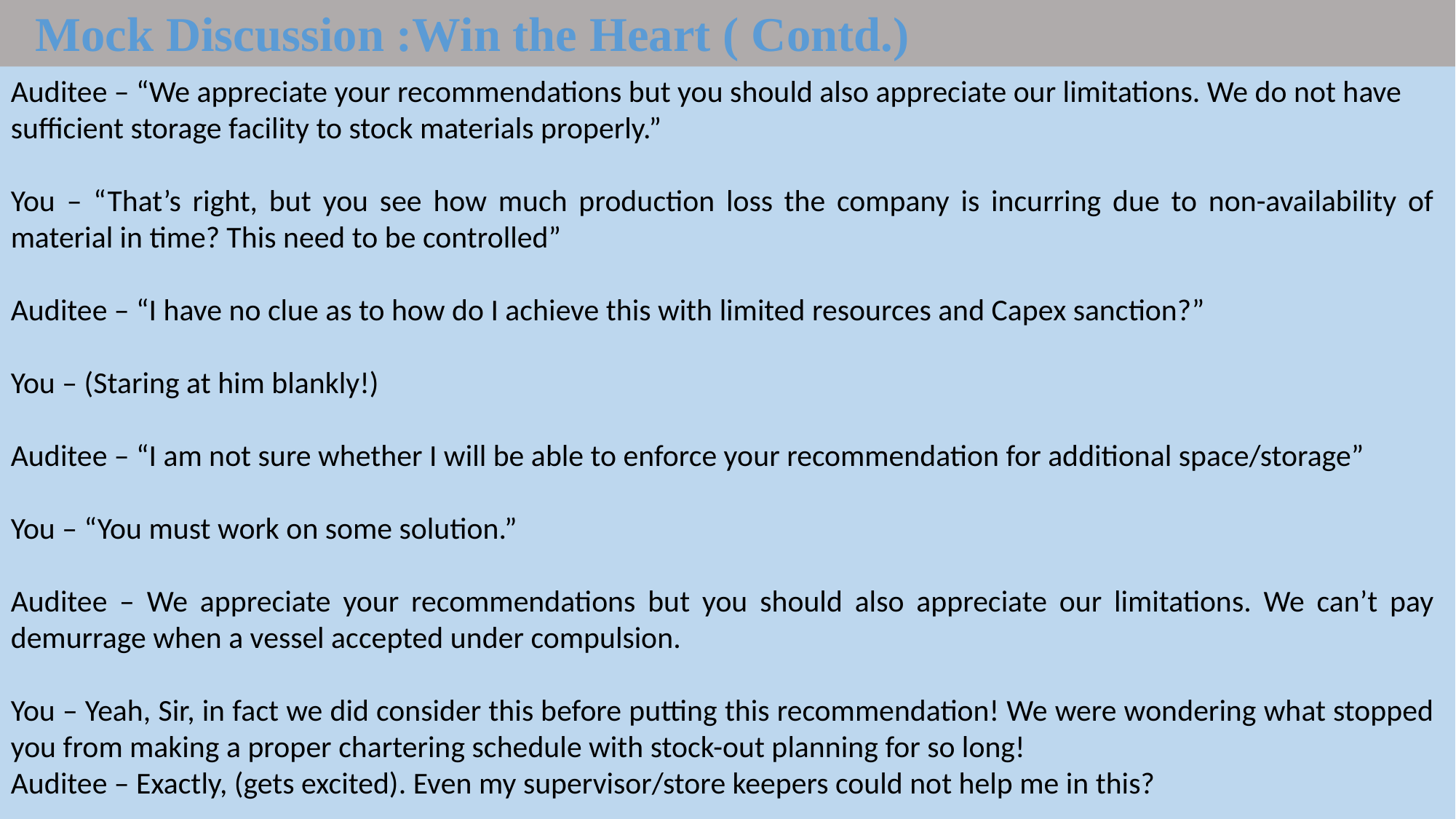

Mock Discussion :Win the Heart ( Contd.)
Auditee – “We appreciate your recommendations but you should also appreciate our limitations. We do not have sufficient storage facility to stock materials properly.”

You – “That’s right, but you see how much production loss the company is incurring due to non-availability of material in time? This need to be controlled”

Auditee – “I have no clue as to how do I achieve this with limited resources and Capex sanction?”

You – (Staring at him blankly!)

Auditee – “I am not sure whether I will be able to enforce your recommendation for additional space/storage”

You – “You must work on some solution.”

Auditee – We appreciate your recommendations but you should also appreciate our limitations. We can’t pay demurrage when a vessel accepted under compulsion.

You – Yeah, Sir, in fact we did consider this before putting this recommendation! We were wondering what stopped you from making a proper chartering schedule with stock-out planning for so long!
Auditee – Exactly, (gets excited). Even my supervisor/store keepers could not help me in this?